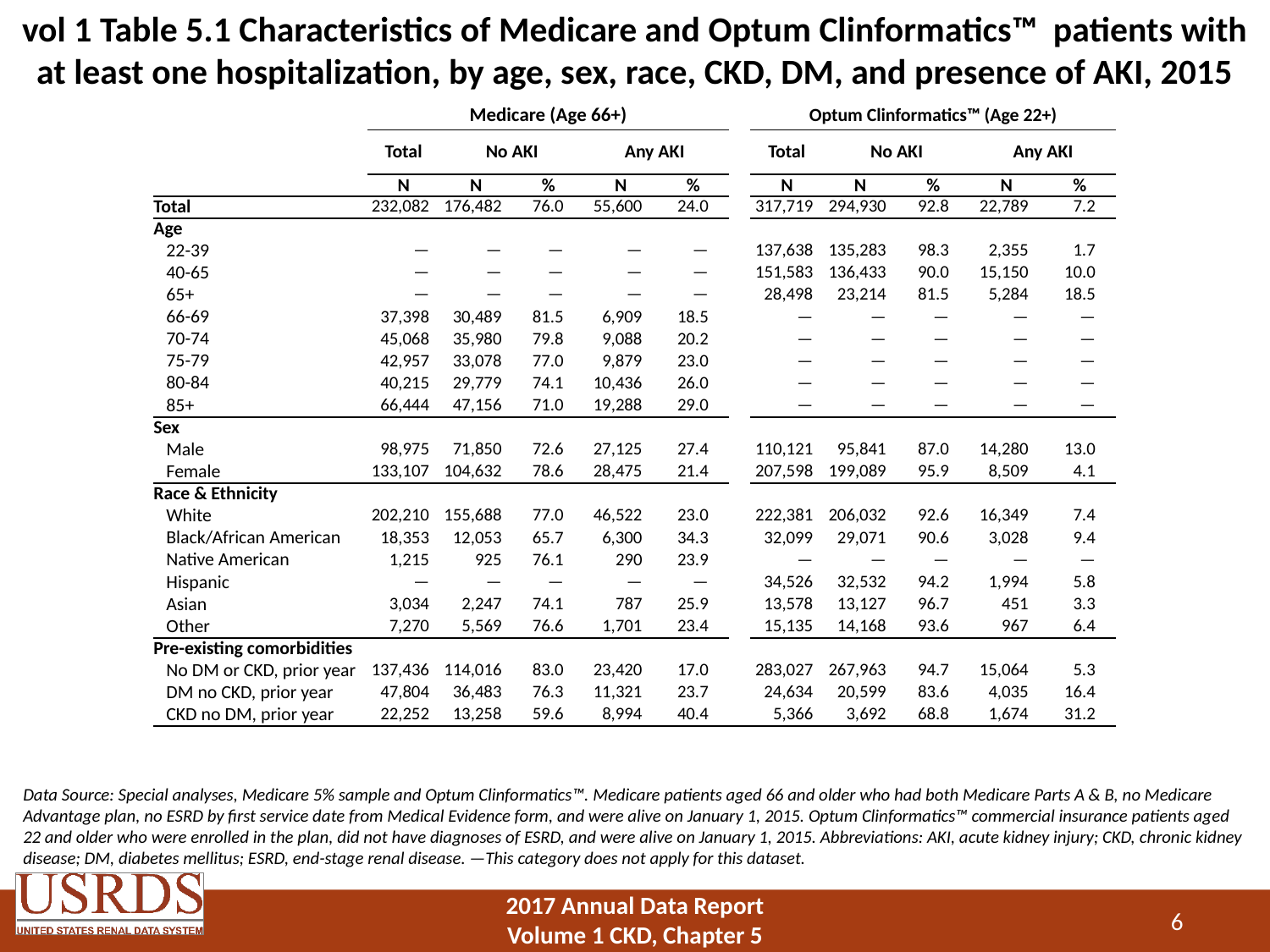

# vol 1 Table 5.1 Characteristics of Medicare and Optum Clinformatics™  patients with at least one hospitalization, by age, sex, race, CKD, DM, and presence of AKI, 2015
|  | Medicare (Age 66+) |  |  |  |  |  | Optum Clinformatics™ (Age 22+) |  |  |  |  |
| --- | --- | --- | --- | --- | --- | --- | --- | --- | --- | --- | --- |
|  | Total | No AKI |  | Any AKI |  |  | Total | No AKI |  | Any AKI |  |
|  | N | N | % | N | % |  | N | N | % | N | % |
| Total | 232,082 | 176,482 | 76.0 | 55,600 | 24.0 |  | 317,719 | 294,930 | 92.8 | 22,789 | 7.2 |
| Age |  |  |  |  |  |  |  |  |  |  |  |
| 22-39 | — | — | — | — | — |  | 137,638 | 135,283 | 98.3 | 2,355 | 1.7 |
| 40-65 | — | — | — | — | — |  | 151,583 | 136,433 | 90.0 | 15,150 | 10.0 |
| 65+ | — | — | — | — | — |  | 28,498 | 23,214 | 81.5 | 5,284 | 18.5 |
| 66-69 | 37,398 | 30,489 | 81.5 | 6,909 | 18.5 |  | — | — | — | — | — |
| 70-74 | 45,068 | 35,980 | 79.8 | 9,088 | 20.2 |  | — | — | — | — | — |
| 75-79 | 42,957 | 33,078 | 77.0 | 9,879 | 23.0 |  | — | — | — | — | — |
| 80-84 | 40,215 | 29,779 | 74.1 | 10,436 | 26.0 |  | — | — | — | — | — |
| 85+ | 66,444 | 47,156 | 71.0 | 19,288 | 29.0 |  | — | — | — | — | — |
| Sex |  |  |  |  |  |  |  |  |  |  |  |
| Male | 98,975 | 71,850 | 72.6 | 27,125 | 27.4 |  | 110,121 | 95,841 | 87.0 | 14,280 | 13.0 |
| Female | 133,107 | 104,632 | 78.6 | 28,475 | 21.4 |  | 207,598 | 199,089 | 95.9 | 8,509 | 4.1 |
| Race & Ethnicity |  |  |  |  |  |  |  |  |  |  |  |
| White | 202,210 | 155,688 | 77.0 | 46,522 | 23.0 |  | 222,381 | 206,032 | 92.6 | 16,349 | 7.4 |
| Black/African American | 18,353 | 12,053 | 65.7 | 6,300 | 34.3 |  | 32,099 | 29,071 | 90.6 | 3,028 | 9.4 |
| Native American | 1,215 | 925 | 76.1 | 290 | 23.9 |  | — | — | — | — | — |
| Hispanic | — | — | — | — | — |  | 34,526 | 32,532 | 94.2 | 1,994 | 5.8 |
| Asian | 3,034 | 2,247 | 74.1 | 787 | 25.9 |  | 13,578 | 13,127 | 96.7 | 451 | 3.3 |
| Other | 7,270 | 5,569 | 76.6 | 1,701 | 23.4 |  | 15,135 | 14,168 | 93.6 | 967 | 6.4 |
| Pre-existing comorbidities |  |  |  |  |  |  |  |  |  |  |  |
| No DM or CKD, prior year | 137,436 | 114,016 | 83.0 | 23,420 | 17.0 |  | 283,027 | 267,963 | 94.7 | 15,064 | 5.3 |
| DM no CKD, prior year | 47,804 | 36,483 | 76.3 | 11,321 | 23.7 |  | 24,634 | 20,599 | 83.6 | 4,035 | 16.4 |
| CKD no DM, prior year | 22,252 | 13,258 | 59.6 | 8,994 | 40.4 |  | 5,366 | 3,692 | 68.8 | 1,674 | 31.2 |
Data Source: Special analyses, Medicare 5% sample and Optum Clinformatics™. Medicare patients aged 66 and older who had both Medicare Parts A & B, no Medicare Advantage plan, no ESRD by first service date from Medical Evidence form, and were alive on January 1, 2015. Optum Clinformatics™ commercial insurance patients aged 22 and older who were enrolled in the plan, did not have diagnoses of ESRD, and were alive on January 1, 2015. Abbreviations: AKI, acute kidney injury; CKD, chronic kidney disease; DM, diabetes mellitus; ESRD, end-stage renal disease. —This category does not apply for this dataset.
6